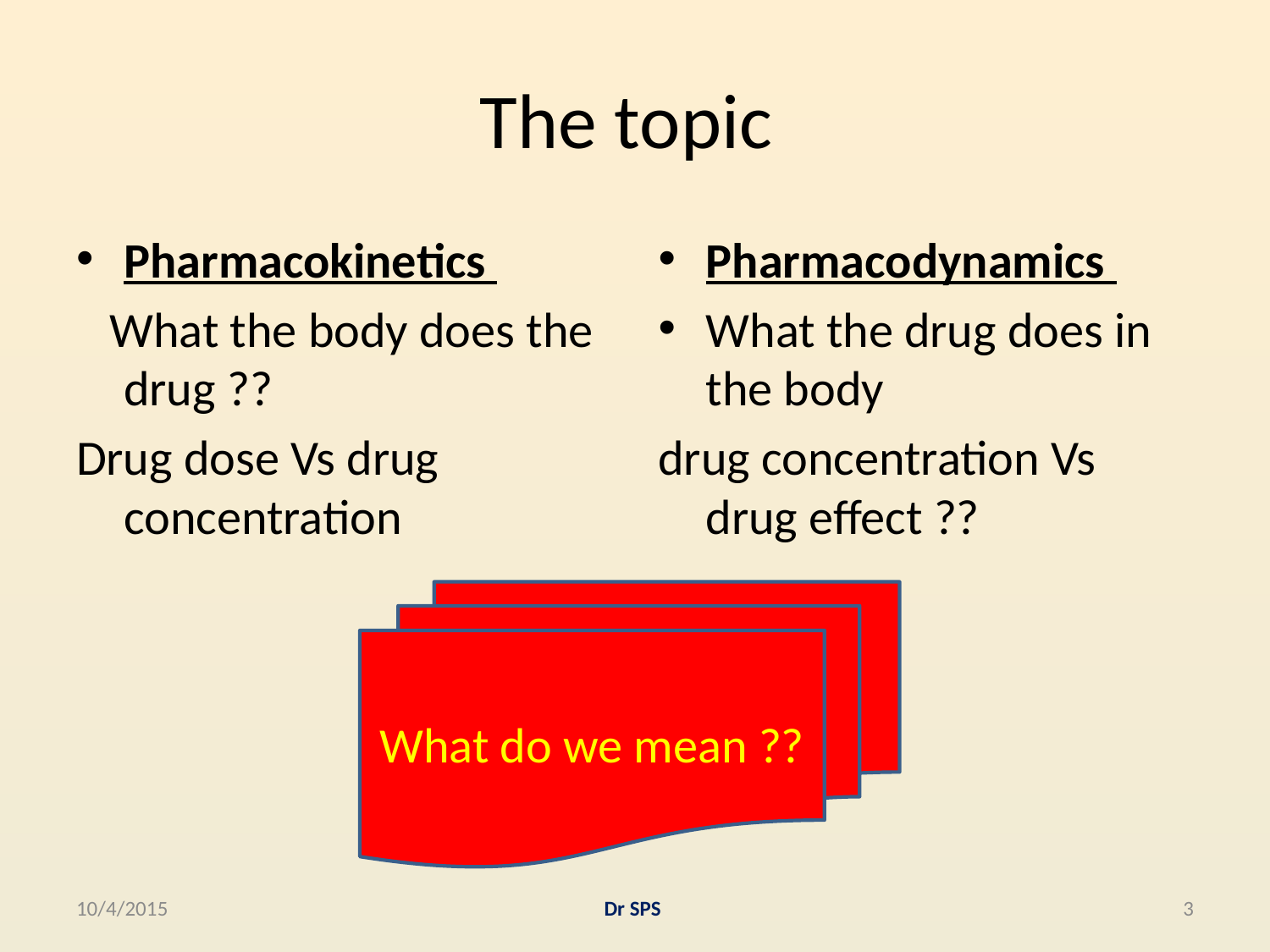

# The topic
Pharmacokinetics
   What the body does the drug ??
Drug dose Vs drug concentration
Pharmacodynamics
What the drug does in the body
drug concentration Vs drug effect ??
What do we mean ??
10/4/2015
Dr SPS
3